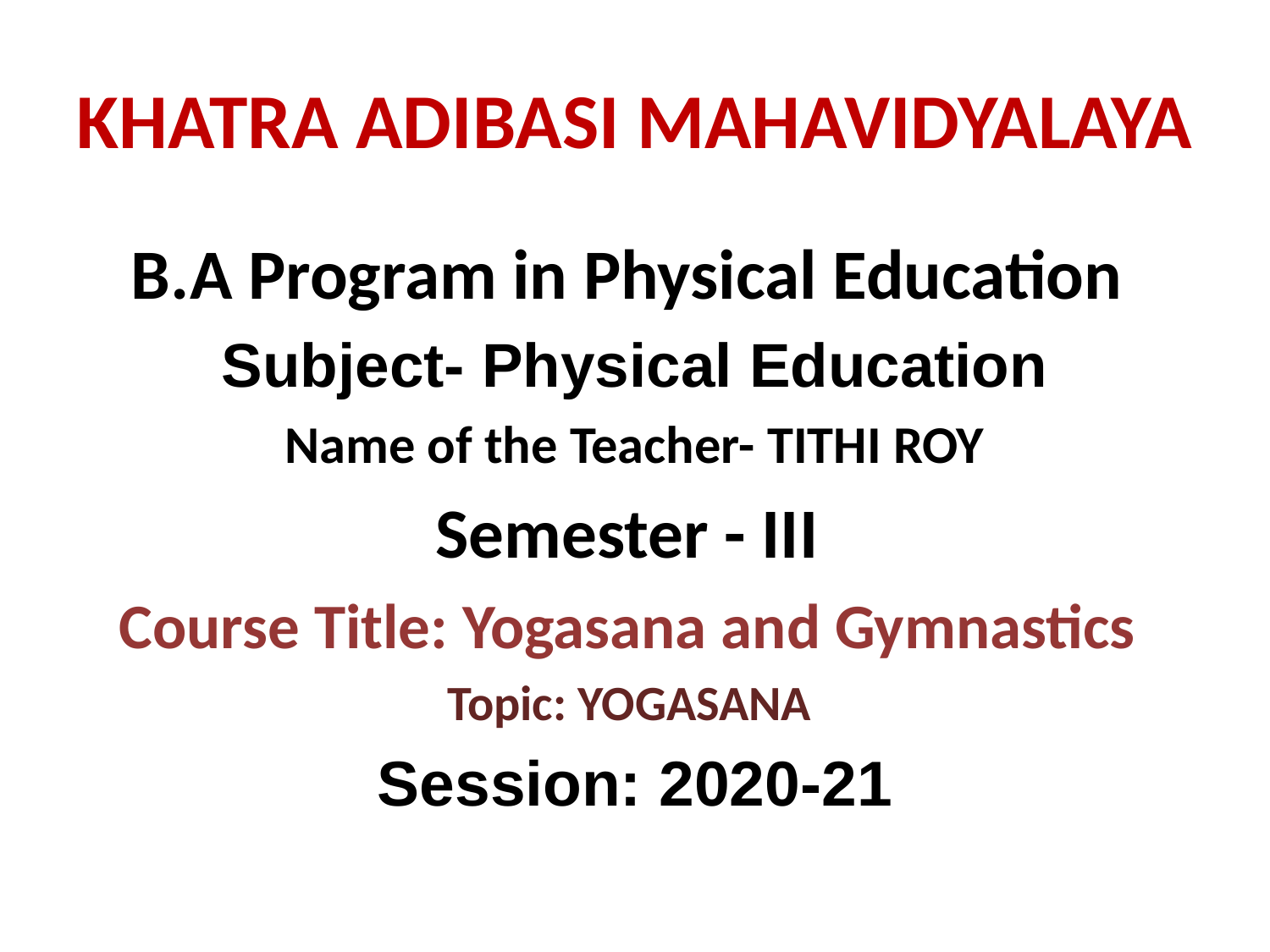

# KHATRA ADIBASI MAHAVIDYALAYA
B.A Program in Physical Education
Subject- Physical Education
Name of the Teacher- TITHI ROY
Semester - III
Course Title: Yogasana and Gymnastics
Topic: YOGASANA
Session: 2020-21